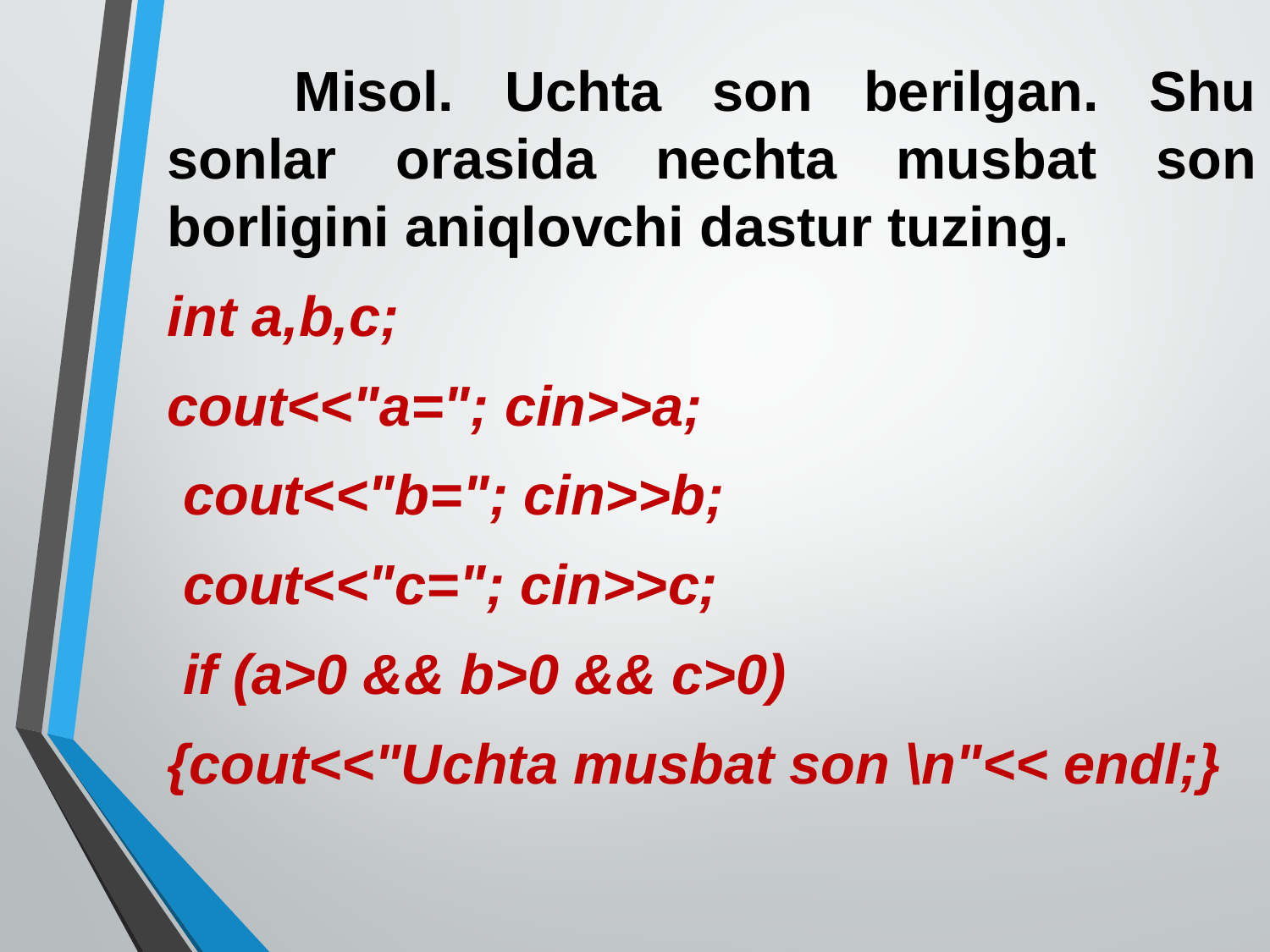

Misol. Uchta son berilgan. Shu sonlar orasida nechta musbat son borligini aniqlovchi dastur tuzing.
int a,b,c;
cout<<"a="; cin>>a;
 cout<<"b="; cin>>b;
 cout<<"c="; cin>>c;
 if (a>0 && b>0 && c>0)
{cout<<"Uchta musbat son \n"<< endl;}